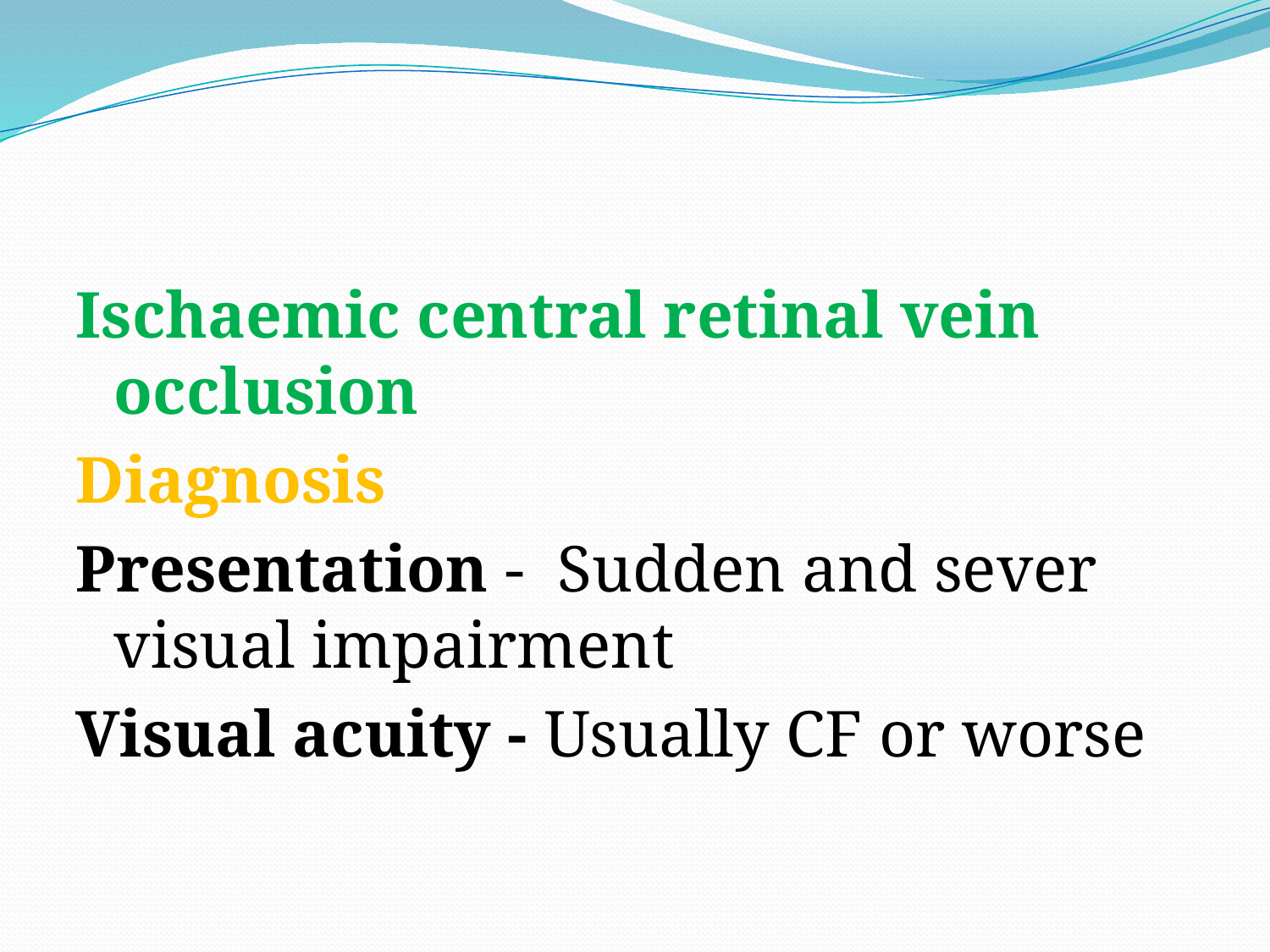

#
Ischaemic central retinal vein occlusion
Diagnosis
Presentation -  Sudden and sever visual impairment
Visual acuity - Usually CF or worse